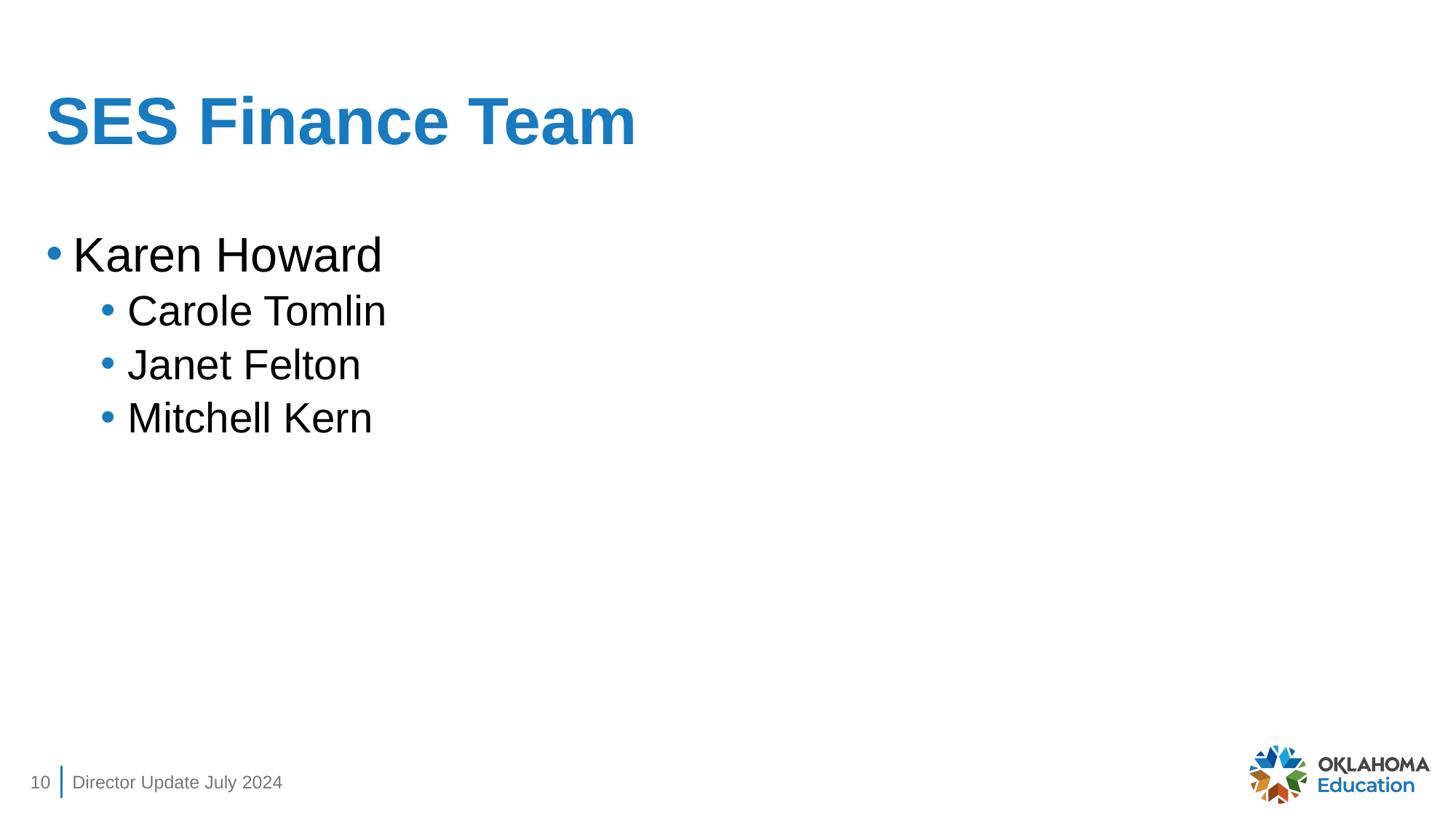

# SES Finance Team
Karen Howard
Carole Tomlin
Janet Felton
Mitchell Kern
10
Director Update July 2024